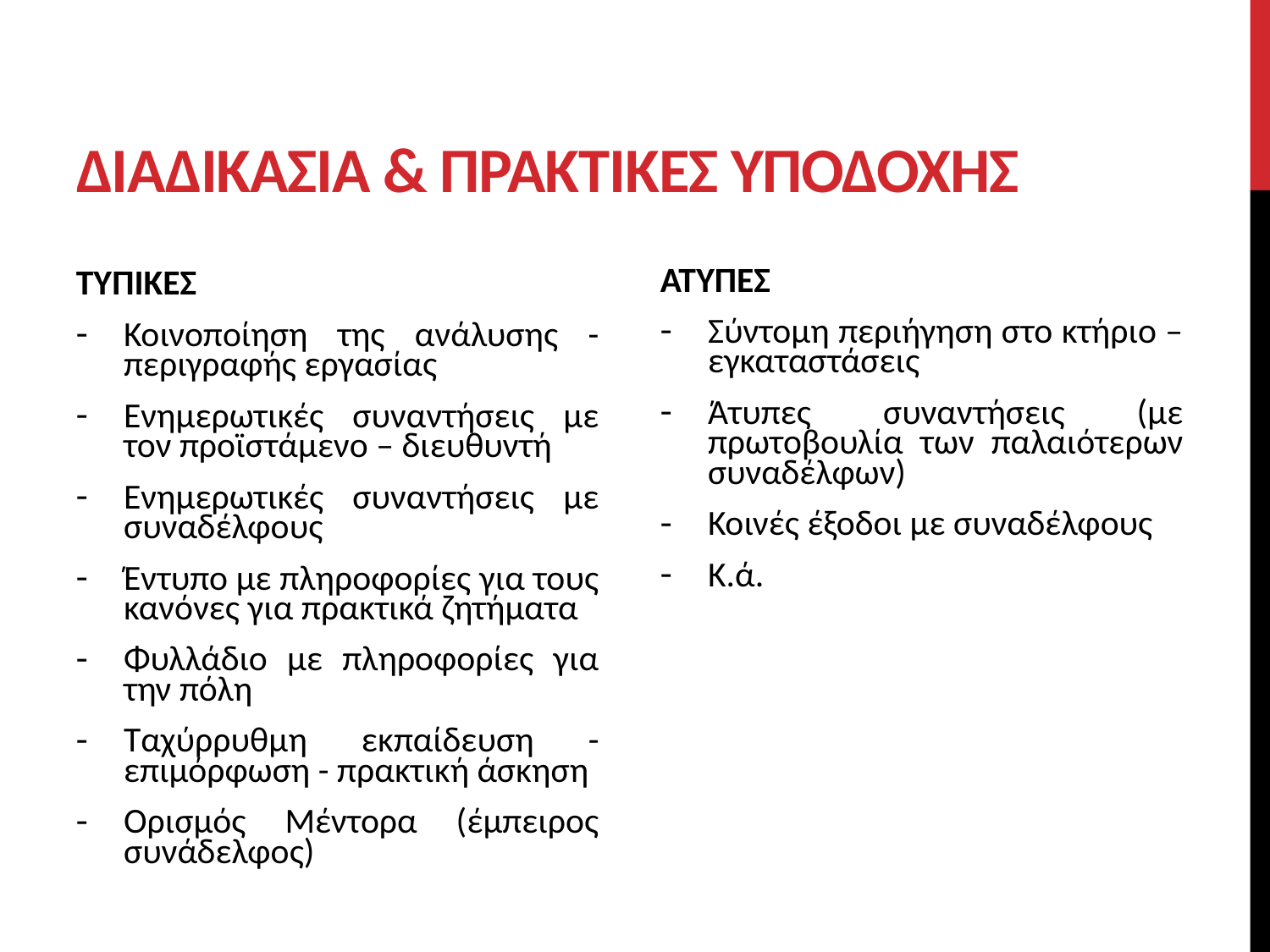

# Διαδικασια & πρακτικεσ υποδοχησ
ΑΤΥΠΕΣ
Σύντομη περιήγηση στο κτήριο – εγκαταστάσεις
Άτυπες συναντήσεις (με πρωτοβουλία των παλαιότερων συναδέλφων)
Κοινές έξοδοι με συναδέλφους
Κ.ά.
ΤΥΠΙΚΕΣ
Κοινοποίηση της ανάλυσης - περιγραφής εργασίας
Ενημερωτικές συναντήσεις με τον προϊστάμενο – διευθυντή
Ενημερωτικές συναντήσεις με συναδέλφους
Έντυπο με πληροφορίες για τους κανόνες για πρακτικά ζητήματα
Φυλλάδιο με πληροφορίες για την πόλη
Ταχύρρυθμη εκπαίδευση - επιμόρφωση - πρακτική άσκηση
Ορισμός Μέντορα (έμπειρος συνάδελφος)